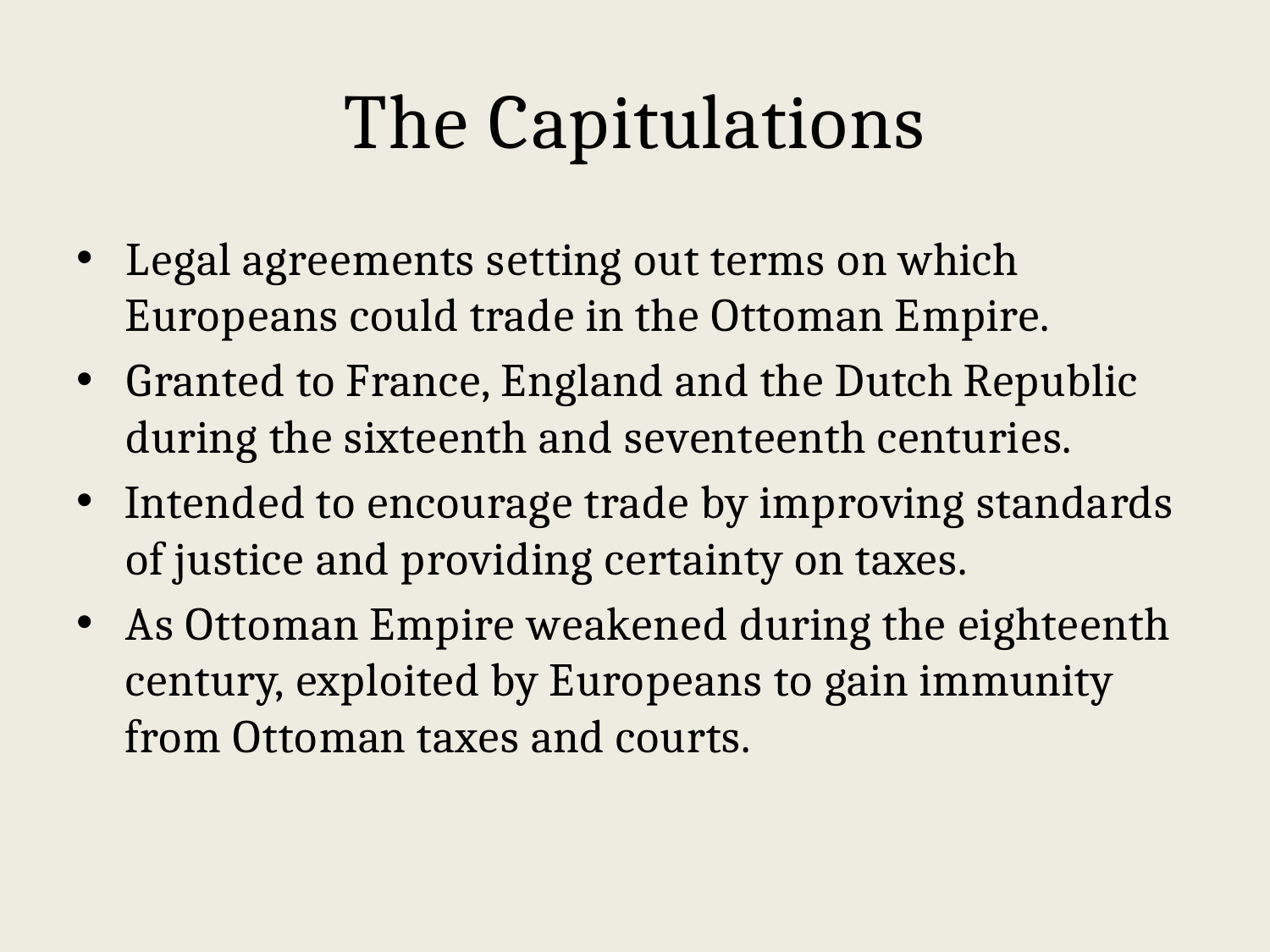

# The Capitulations
Legal agreements setting out terms on which Europeans could trade in the Ottoman Empire.
Granted to France, England and the Dutch Republic during the sixteenth and seventeenth centuries.
Intended to encourage trade by improving standards of justice and providing certainty on taxes.
As Ottoman Empire weakened during the eighteenth century, exploited by Europeans to gain immunity from Ottoman taxes and courts.